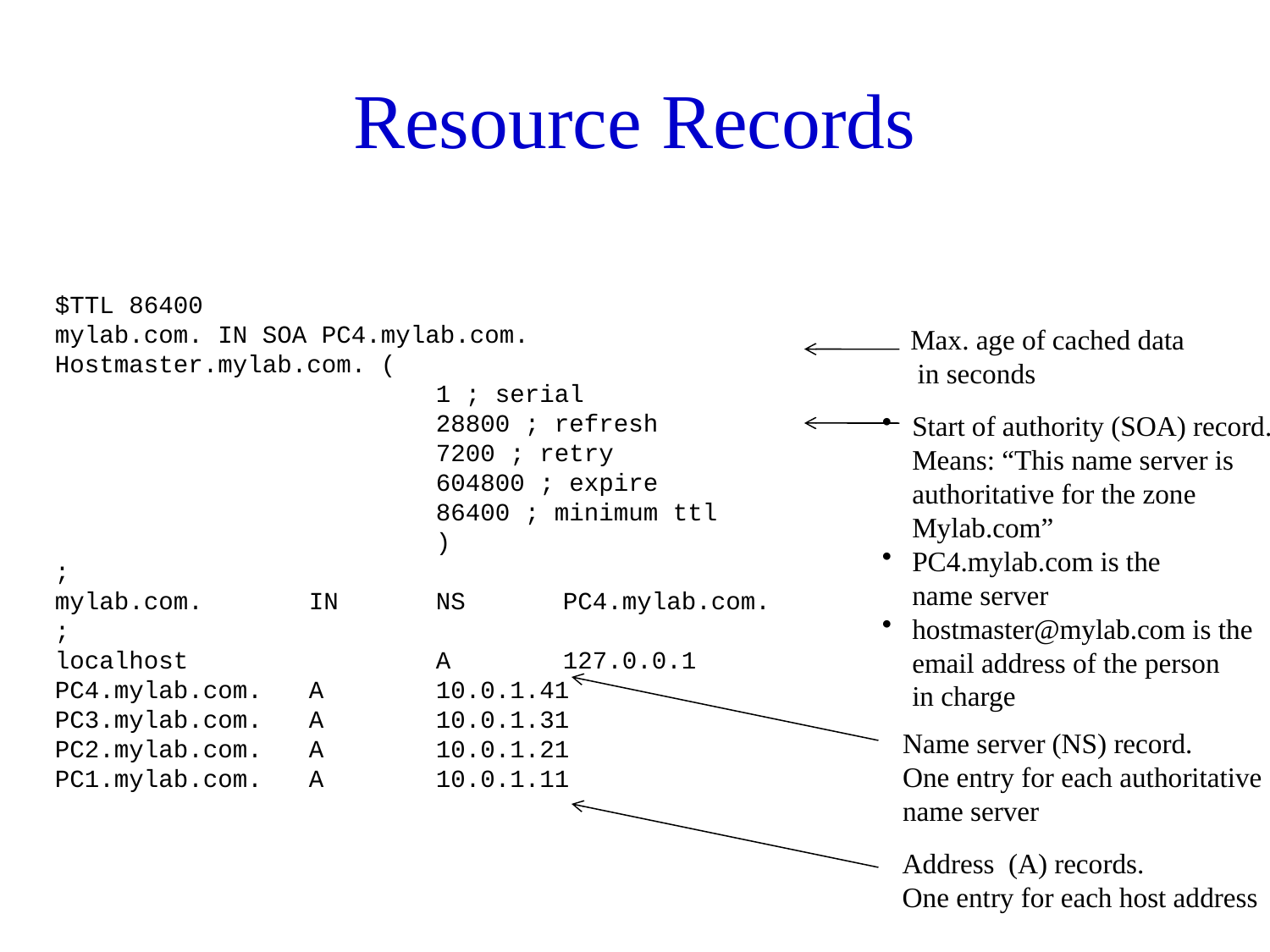

# Resource Records
$TTL 86400
mylab.com. IN SOA PC4.mylab.com. Hostmaster.mylab.com. (
			1 ; serial
			28800 ; refresh
			7200 ; retry
			604800 ; expire
			86400 ; minimum ttl
			)
;
mylab.com.	IN	NS	PC4.mylab.com.
;
localhost		A	127.0.0.1
PC4.mylab.com.	A	10.0.1.41
PC3.mylab.com.	A	10.0.1.31
PC2.mylab.com.	A	10.0.1.21
PC1.mylab.com.	A	10.0.1.11
Max. age of cached data
 in seconds

Start of authority (SOA) record.
Means: “This name server is
authoritative for the zone
Mylab.com”
PC4.mylab.com is the
name server
hostmaster@mylab.com is the
email address of the person
in charge

Name server (NS) record.
One entry for each authoritative
name server

Address  (A) records.
One entry for each host address